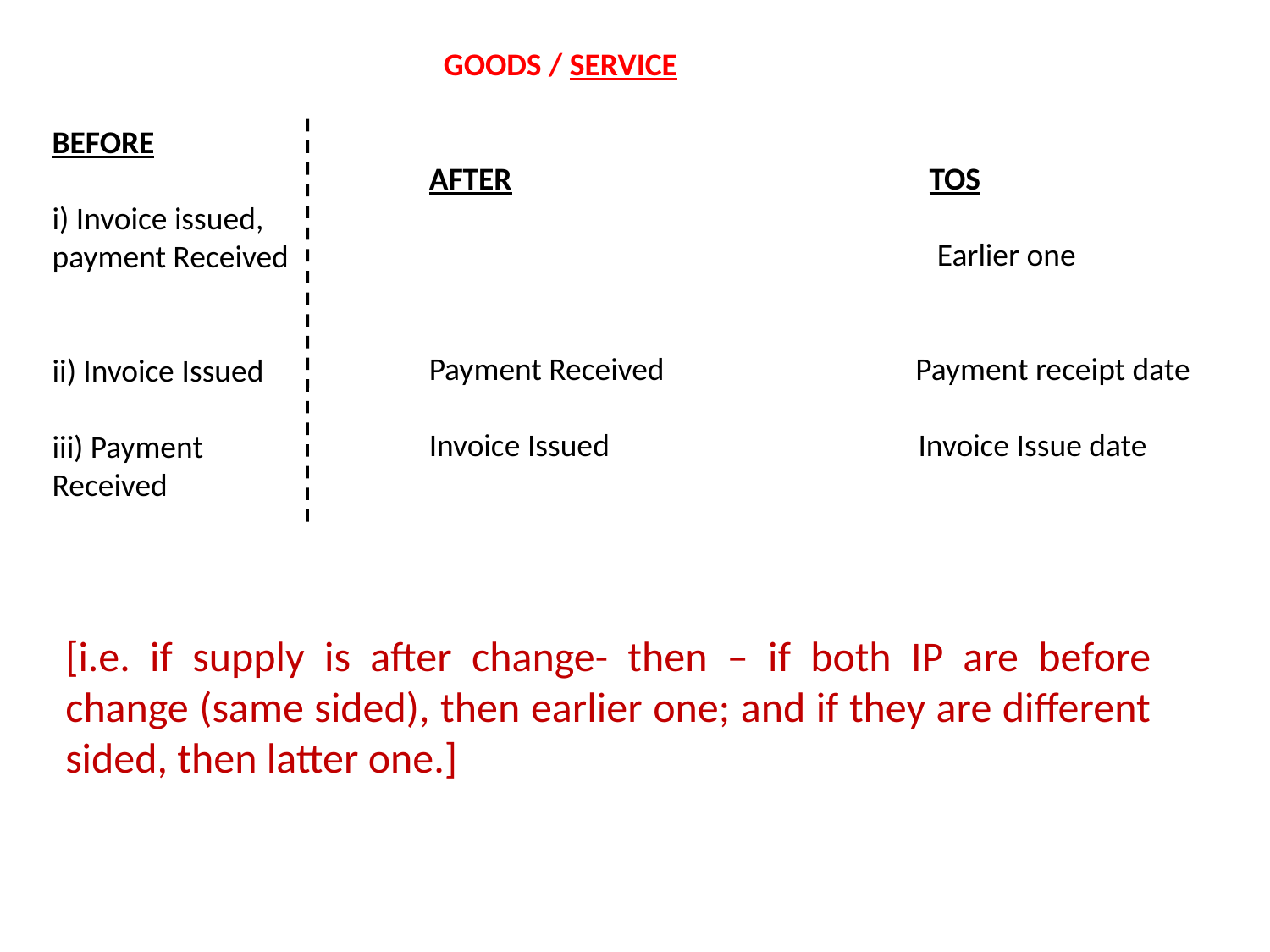

GOODS / SERVICE

AFTER                                                          TOS

				Earlier one

Payment Received                                   Payment receipt date

Invoice Issued                                           Invoice Issue date

#

BEFORE

i) Invoice issued, payment Received

ii) Invoice Issued

iii) Payment Received

[i.e. if supply is after change- then – if both IP are before change (same sided), then earlier one; and if they are different sided, then latter one.]